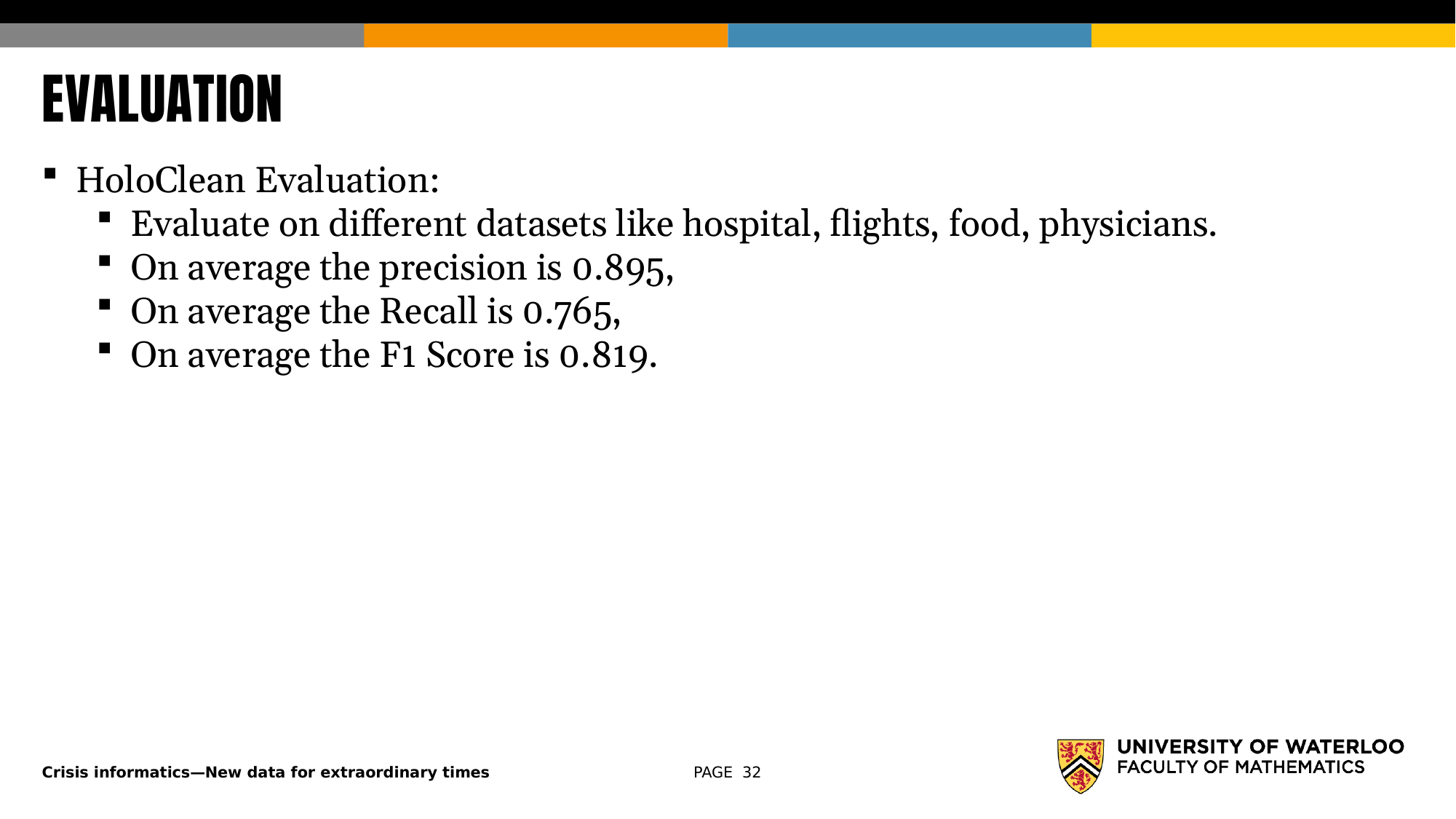

# EVALUATION
HoloClean Evaluation:
Evaluate on different datasets like hospital, flights, food, physicians.
On average the precision is 0.895,
On average the Recall is 0.765,
On average the F1 Score is 0.819.

Crisis informatics—New data for extraordinary times
PAGE  32